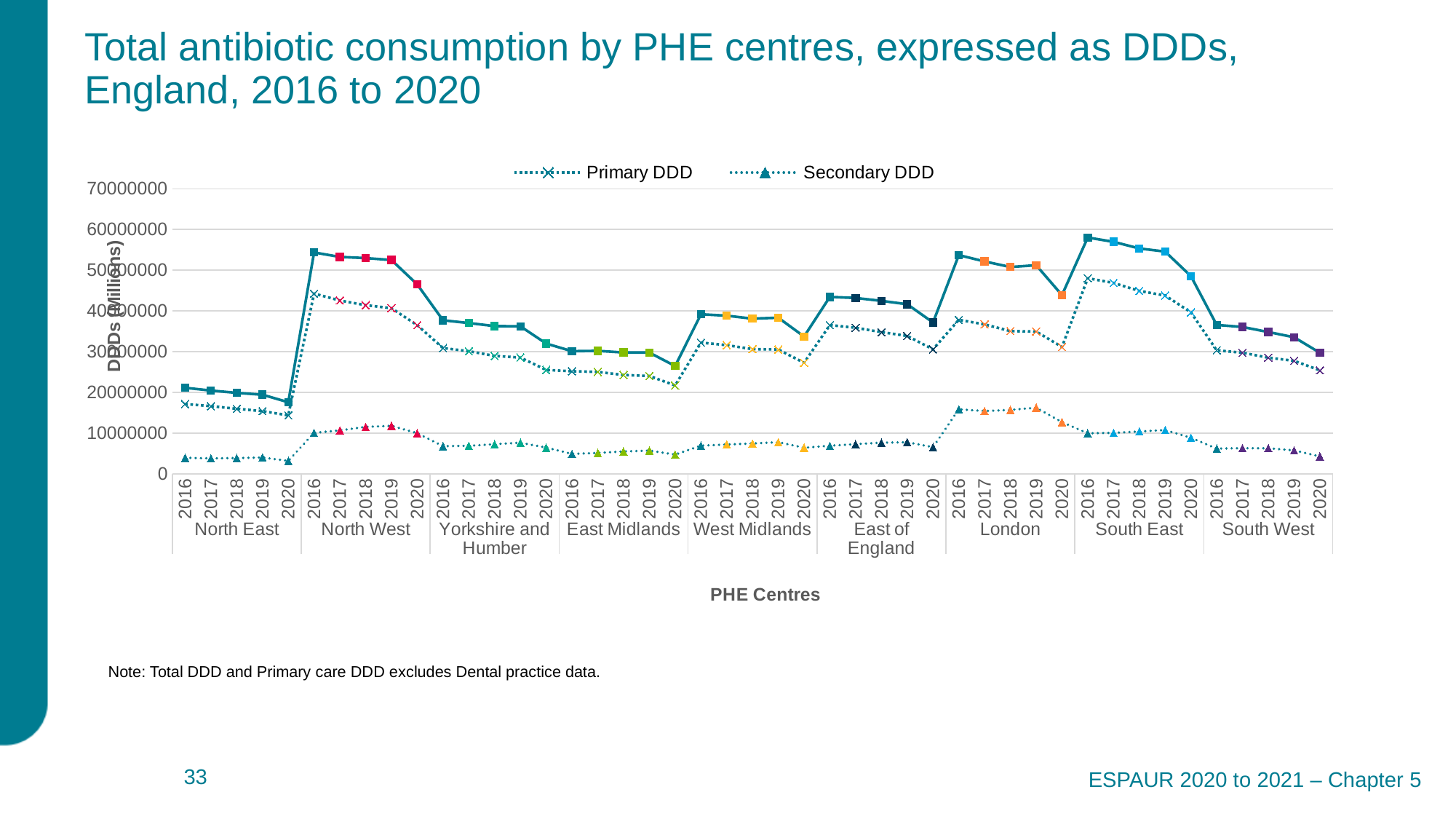

# Total antibiotic consumption by PHE centres, expressed as DDDs, England, 2016 to 2020

### Chart

| Category | Primary DDD | Secondary DDD | Total DDD |
|---|---|---|---|
| 2016 | 17173730.09208341 | 3977000.3914720714 | 21150730.48355548 |
| 2017 | 16638088.876142934 | 3831917.2515387833 | 20470006.127681717 |
| 2018 | 15997246.387728237 | 3907546.913261026 | 19904793.300989263 |
| 2019 | 15420670.526294947 | 4031592.7836739793 | 19452263.309968926 |
| 2020 | 14383461.437473819 | 3215501.5008330904 | 17598962.93830691 |
| 2016 | 44271468.79158419 | 10100119.021208294 | 54371587.81279249 |
| 2017 | 42579531.118210174 | 10696854.281679664 | 53276385.39988984 |
| 2018 | 41436689.169839606 | 11554174.572379306 | 52990863.74221891 |
| 2019 | 40688043.20187642 | 11823929.068328468 | 52511972.27020489 |
| 2020 | 36514198.209863864 | 10003825.423330028 | 46518023.633193895 |
| 2016 | 30908466.17063961 | 6816826.52029038 | 37725292.690929994 |
| 2017 | 30139341.64116929 | 6904811.700311722 | 37044153.341481015 |
| 2018 | 28988575.967237994 | 7305744.753531985 | 36294320.72076998 |
| 2019 | 28578579.24212133 | 7661117.12911767 | 36239696.371239 |
| 2020 | 25547823.451005057 | 6468198.555114019 | 32016022.006119076 |
| 2016 | 25222126.90218518 | 4916428.977669176 | 30138555.879854355 |
| 2017 | 25054209.55323968 | 5165494.675648566 | 30219704.228888247 |
| 2018 | 24298807.467167206 | 5518402.583736844 | 29817210.05090405 |
| 2019 | 24059208.359992564 | 5735147.4020739645 | 29794355.76206653 |
| 2020 | 21733211.01860643 | 4766509.253469182 | 26499720.272075616 |
| 2016 | 32243111.91090683 | 6951399.870190421 | 39194511.78109725 |
| 2017 | 31622083.974694803 | 7233702.865285666 | 38855786.83998047 |
| 2018 | 30646731.9268434 | 7473319.098727951 | 38120051.025571354 |
| 2019 | 30556951.433254875 | 7798147.406498611 | 38355098.839753486 |
| 2020 | 27291424.852998063 | 6445368.724590542 | 33736793.5775886 |
| 2016 | 36536621.055319205 | 6928185.326152464 | 43464806.38147167 |
| 2017 | 35882512.67836928 | 7313802.272752106 | 43196314.95112139 |
| 2018 | 34818197.83890191 | 7671662.743472103 | 42489860.58237401 |
| 2019 | 33876949.644431755 | 7784087.102273953 | 41661036.74670571 |
| 2020 | 30597043.560866483 | 6583835.3224057965 | 37180878.883272275 |
| 2016 | 37839958.96920206 | 15874520.860984884 | 53714479.83018694 |
| 2017 | 36724723.69210891 | 15435821.60913105 | 52160545.30123995 |
| 2018 | 35076840.95361939 | 15721168.904493103 | 50798009.85811249 |
| 2019 | 34972687.54588894 | 16259251.654843615 | 51231939.20073255 |
| 2020 | 31182394.599592037 | 12719868.4467576 | 43902263.04634964 |
| 2016 | 48036377.91350657 | 9989676.820848176 | 58026054.73435474 |
| 2017 | 46889242.12760304 | 10084893.022762666 | 56974135.1503657 |
| 2018 | 44930985.176673114 | 10423530.254368097 | 55354515.43104121 |
| 2019 | 43794989.21393839 | 10780757.202342235 | 54575746.41628063 |
| 2020 | 39681000.95631943 | 8872926.487468272 | 48553927.4437877 |
| 2016 | 30346830.023699313 | 6233325.283686391 | 36580155.307385705 |
| 2017 | 29763600.34394032 | 6320221.474623248 | 36083821.818563566 |
| 2018 | 28546497.945046805 | 6298732.946485804 | 34845230.89153261 |
| 2019 | 27782586.45443371 | 5783343.503152424 | 33565929.95758613 |
| 2020 | 25442596.612421565 | 4300892.362855028 | 29743488.975276593 |
Note: Total DDD and Primary care DDD excludes Dental practice data.
ESPAUR 2020 to 2021 – Chapter 5
  33